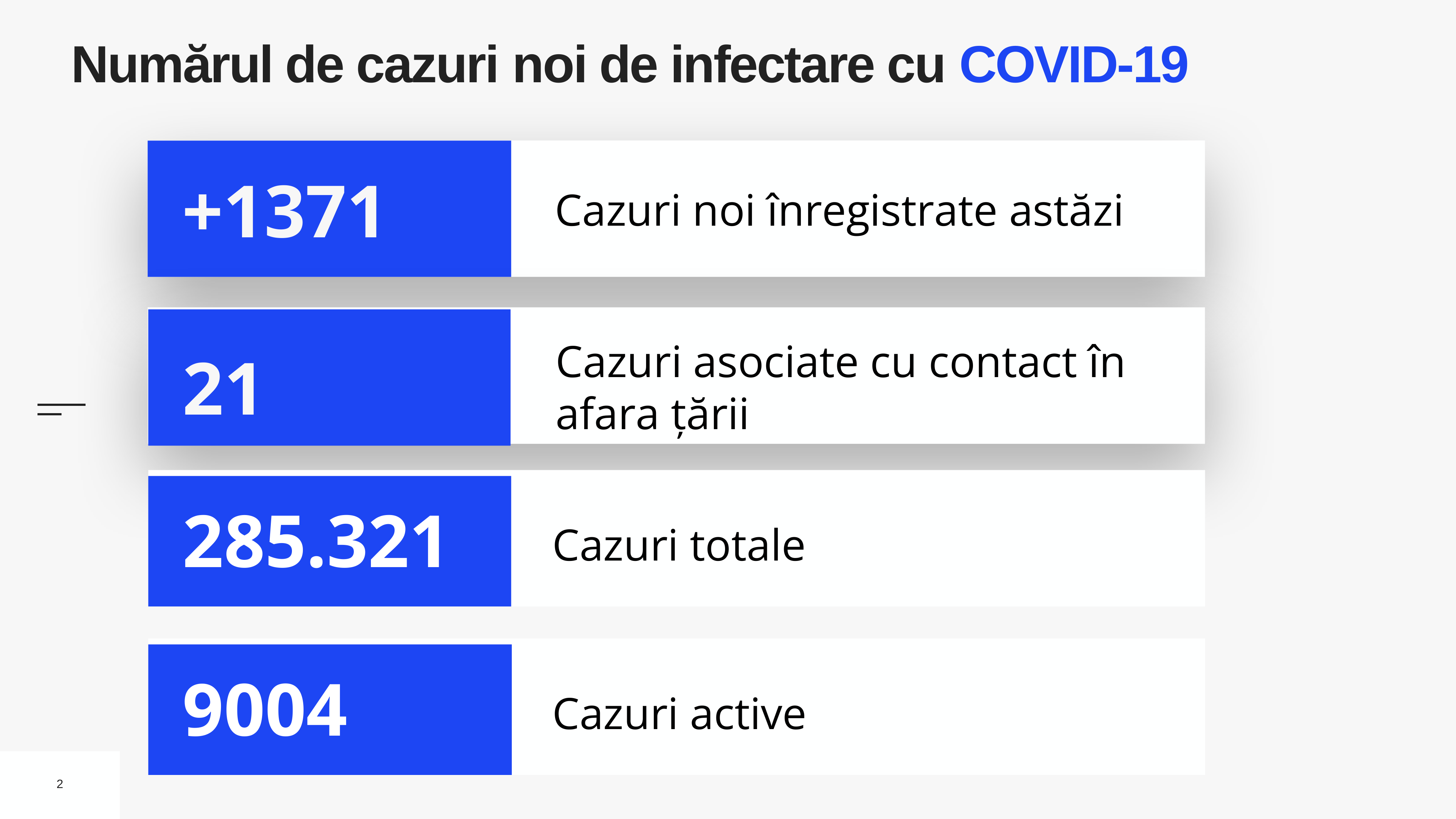

# Numărul de cazuri noi de infectare cu COVID-19

Cazuri noi înregistrate astăzi

+1371

Cazuri asociate cu contact în afara țării

21

Cazuri totale

285.321

Cazuri active

9004
2